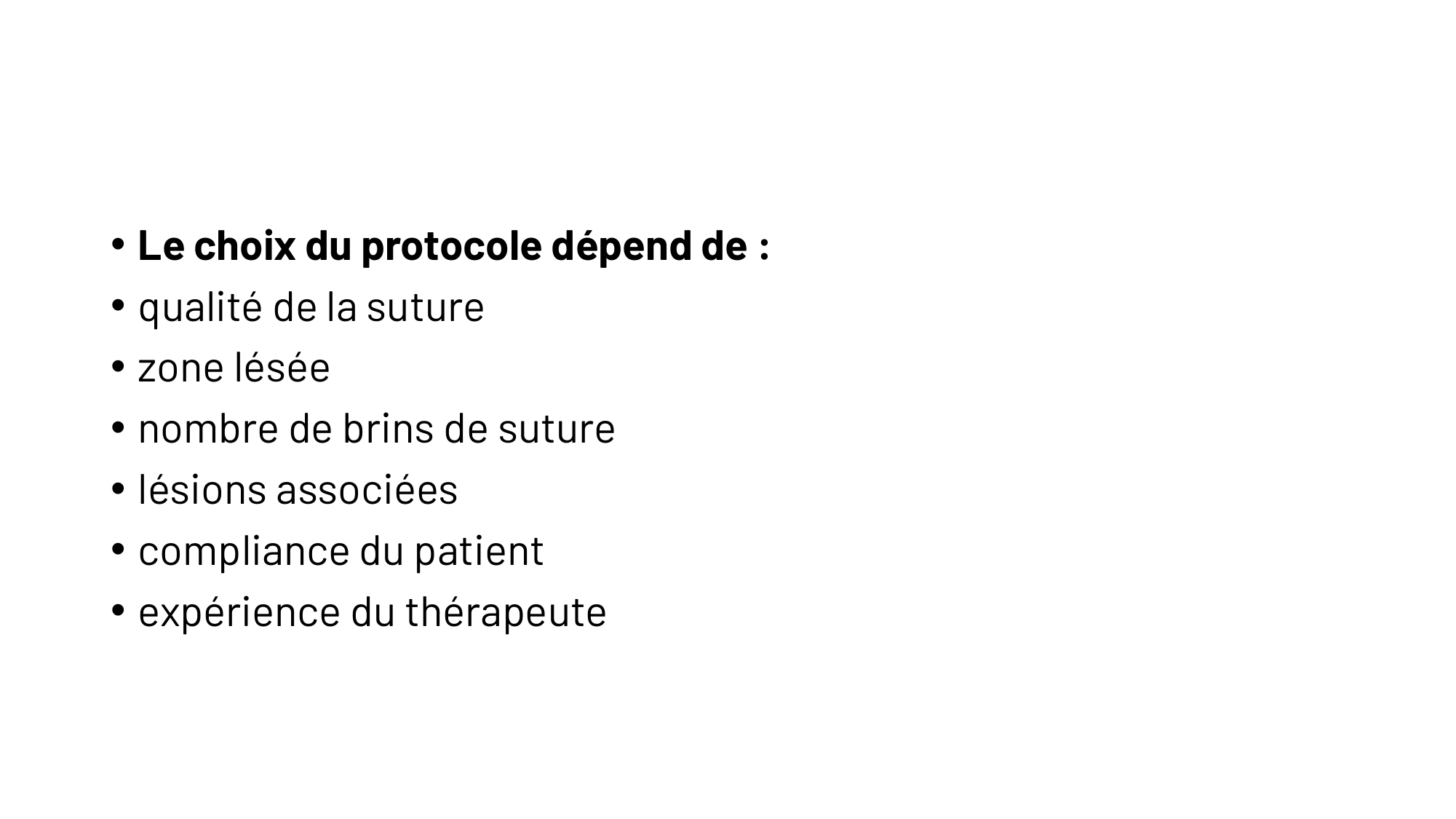

#
Le choix du protocole dépend de :
qualité de la suture
zone lésée
nombre de brins de suture
lésions associées
compliance du patient
expérience du thérapeute